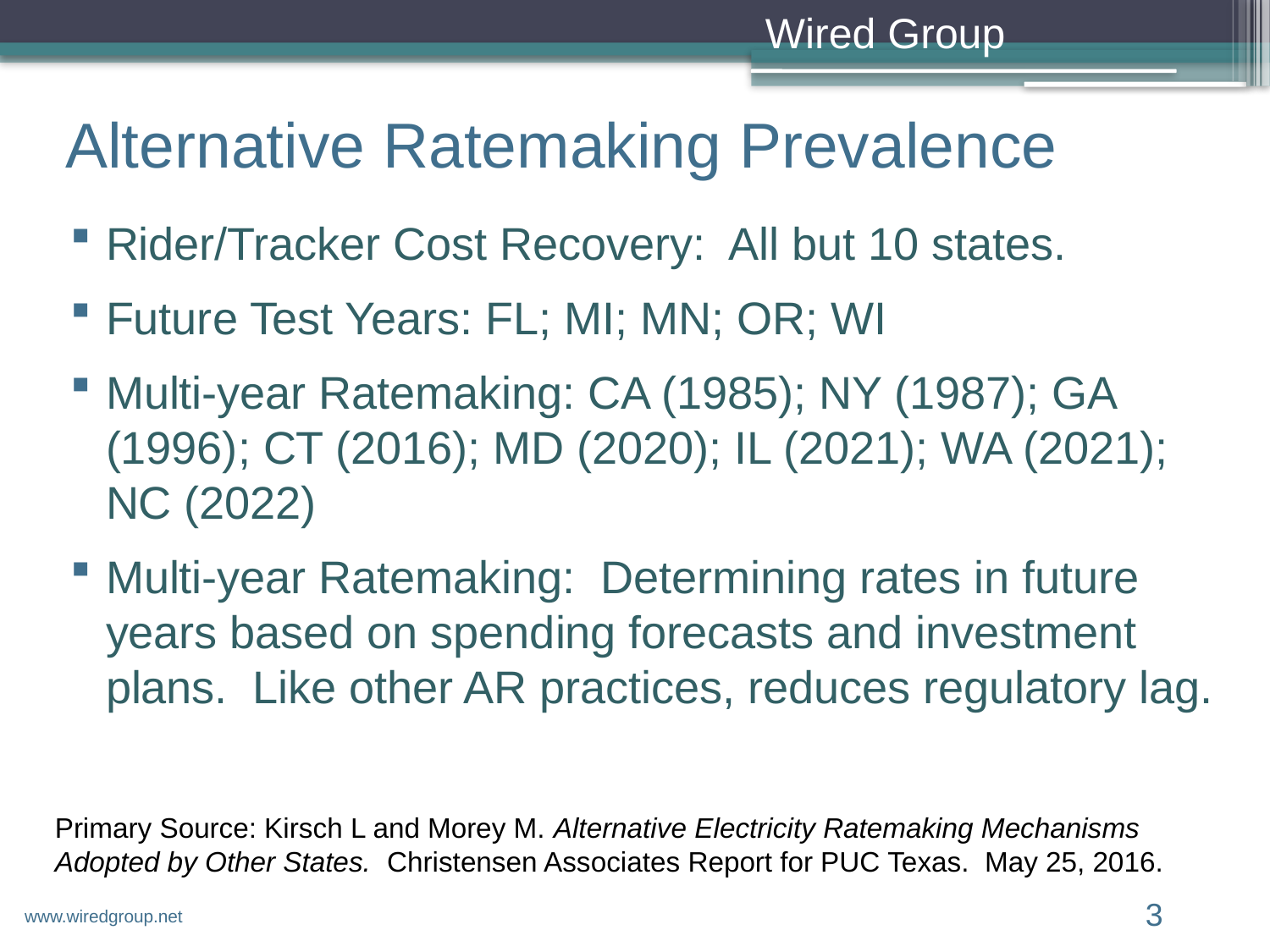

# Alternative Ratemaking Prevalence
Rider/Tracker Cost Recovery:  All but 10 states.
Future Test Years: FL; MI; MN; OR; WI
Multi-year Ratemaking: CA (1985); NY (1987); GA (1996); CT (2016); MD (2020); IL (2021); WA (2021); NC (2022)
Multi-year Ratemaking:  Determining rates in future years based on spending forecasts and investment plans.  Like other AR practices, reduces regulatory lag.
Primary Source: Kirsch L and Morey M. Alternative Electricity Ratemaking Mechanisms Adopted by Other States.  Christensen Associates Report for PUC Texas.  May 25, 2016.